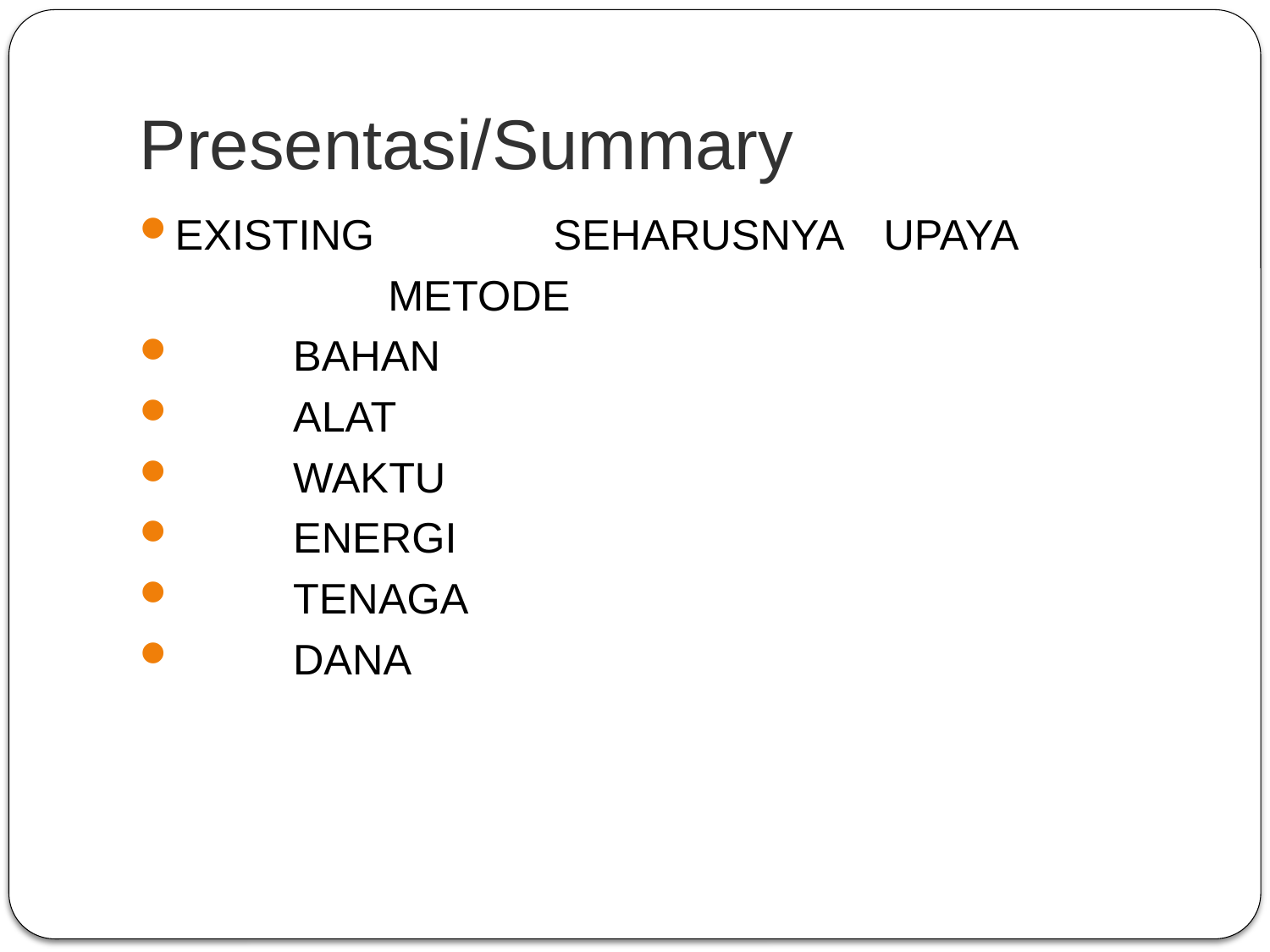

# Presentasi/Summary
EXISTING	            SEHARUSNYA			UPAYA
														           METODE
 							BAHAN
 							ALAT
 							WAKTU
 							ENERGI
 							TENAGA
 							DANA